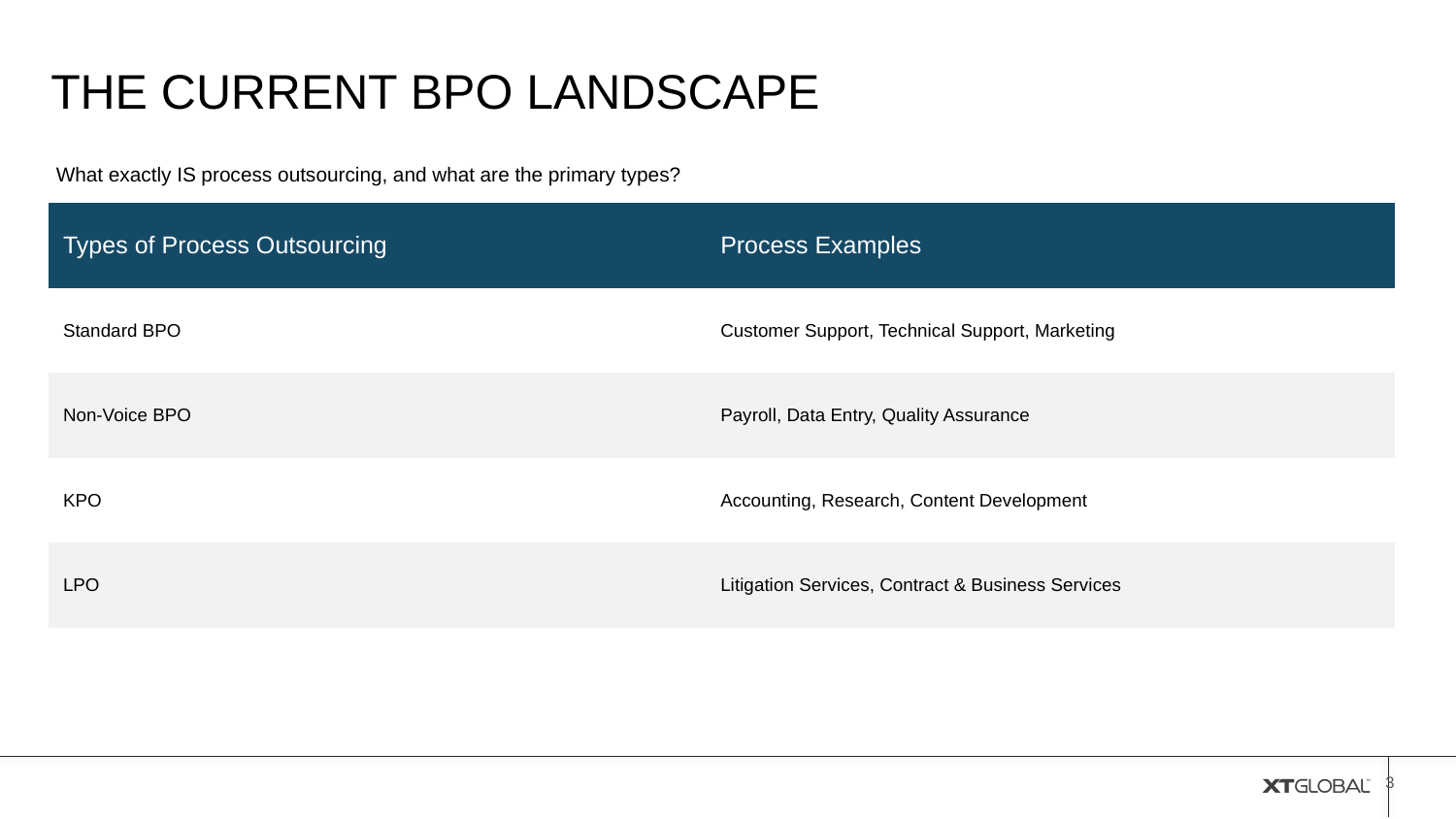

THE CURRENT BPO LANDSCAPE
What exactly IS process outsourcing, and what are the primary types?
| Types of Process Outsourcing | Process Examples |
| --- | --- |
| Standard BPO | Customer Support, Technical Support, Marketing |
| Non-Voice BPO | Payroll, Data Entry, Quality Assurance |
| KPO | Accounting, Research, Content Development |
| LPO | Litigation Services, Contract & Business Services |